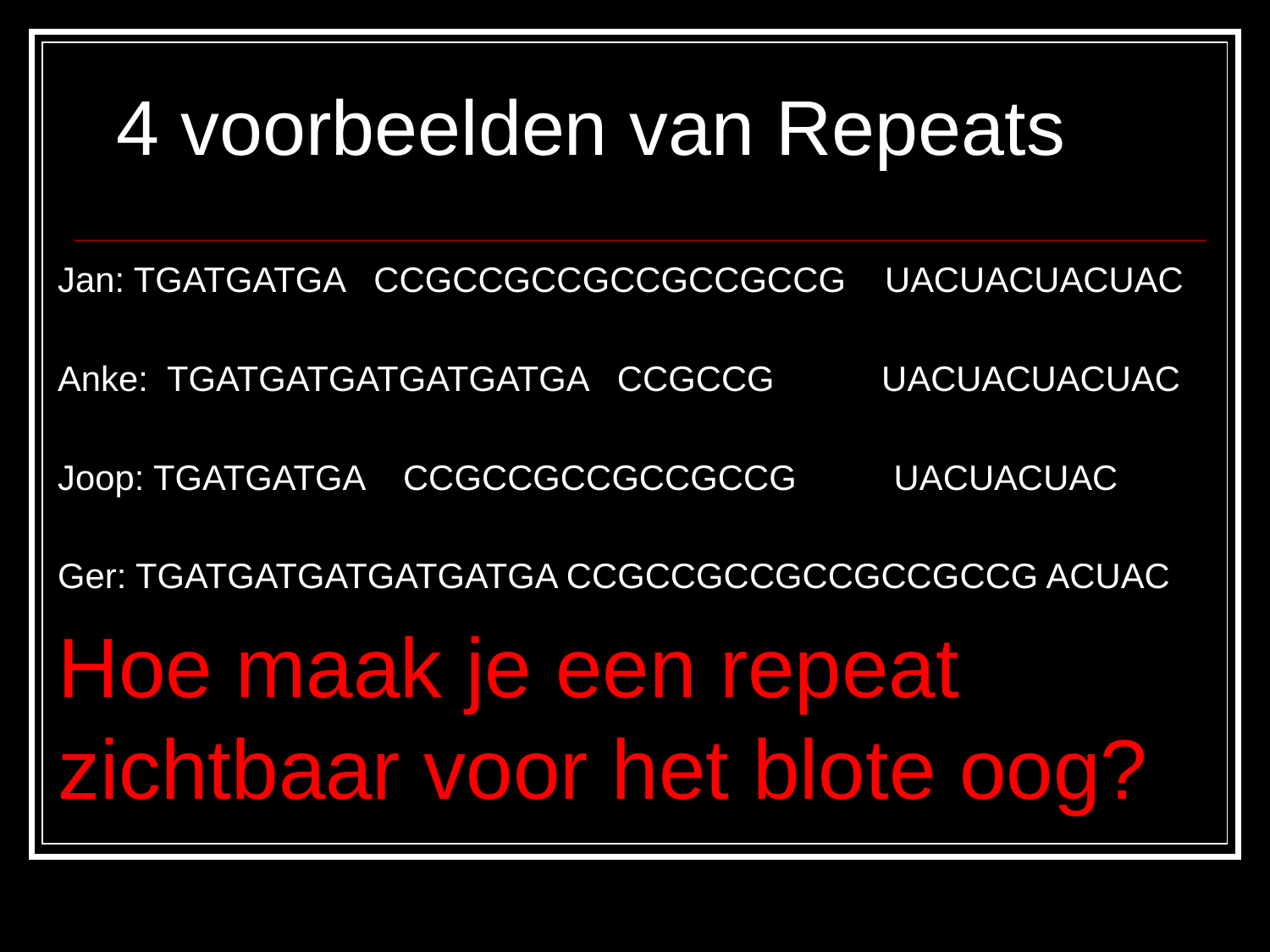

4 voorbeelden van Repeats
Jan: TGATGATGA   CCGCCGCCGCCGCCGCCG    UACUACUACUAC

Anke:  TGATGATGATGATGATGA   CCGCCG           UACUACUACUAC

Joop: TGATGATGA    CCGCCGCCGCCGCCG          UACUACUAC

Ger: TGATGATGATGATGATGA CCGCCGCCGCCGCCGCCG ACUAC
Hoe maak je een repeat zichtbaar voor het blote oog?